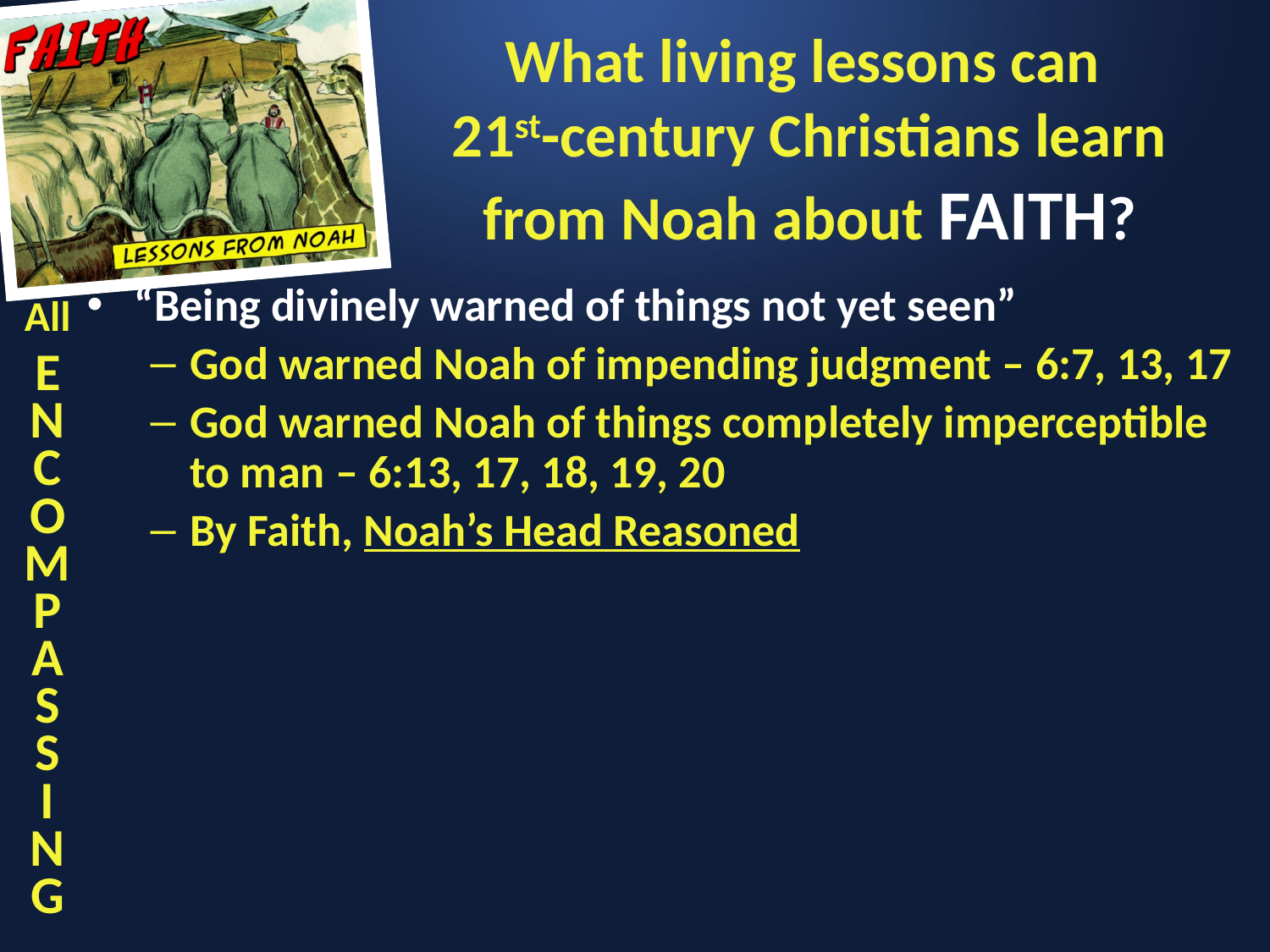

# What living lessons can 21st-century Christians learn from Noah about FAITH?
“Being divinely warned of things not yet seen”
God warned Noah of impending judgment – 6:7, 13, 17
God warned Noah of things completely imperceptible to man – 6:13, 17, 18, 19, 20
By Faith, Noah’s Head Reasoned
All
E
N
C
O
M
P
A
S
S
I
N
G